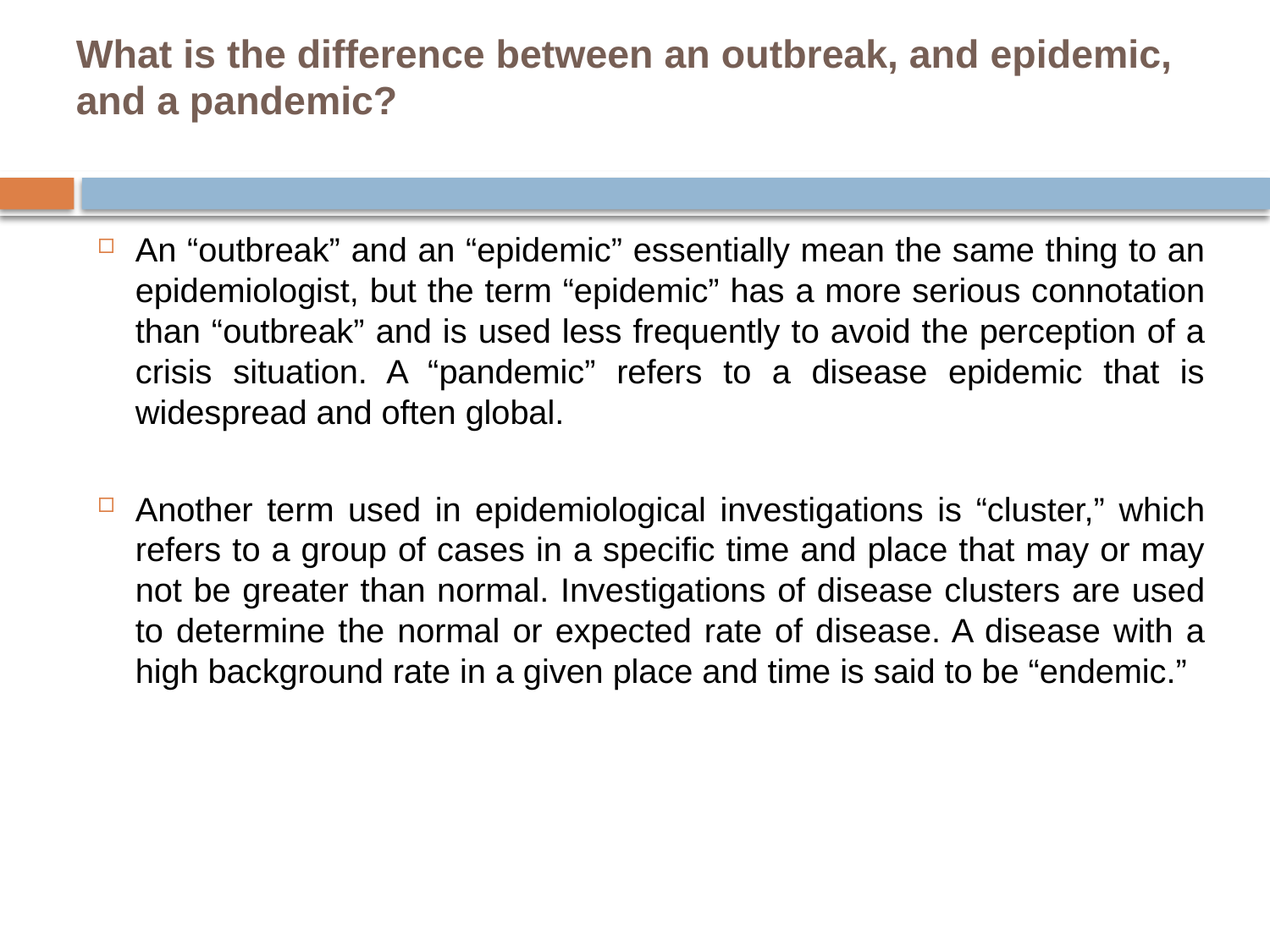

# What is the difference between an outbreak, and epidemic, and a pandemic?
An “outbreak” and an “epidemic” essentially mean the same thing to an epidemiologist, but the term “epidemic” has a more serious connotation than “outbreak” and is used less frequently to avoid the perception of a crisis situation. A “pandemic” refers to a disease epidemic that is widespread and often global.

Another term used in epidemiological investigations is “cluster,” which refers to a group of cases in a specific time and place that may or may not be greater than normal. Investigations of disease clusters are used to determine the normal or expected rate of disease. A disease with a high background rate in a given place and time is said to be “endemic.”